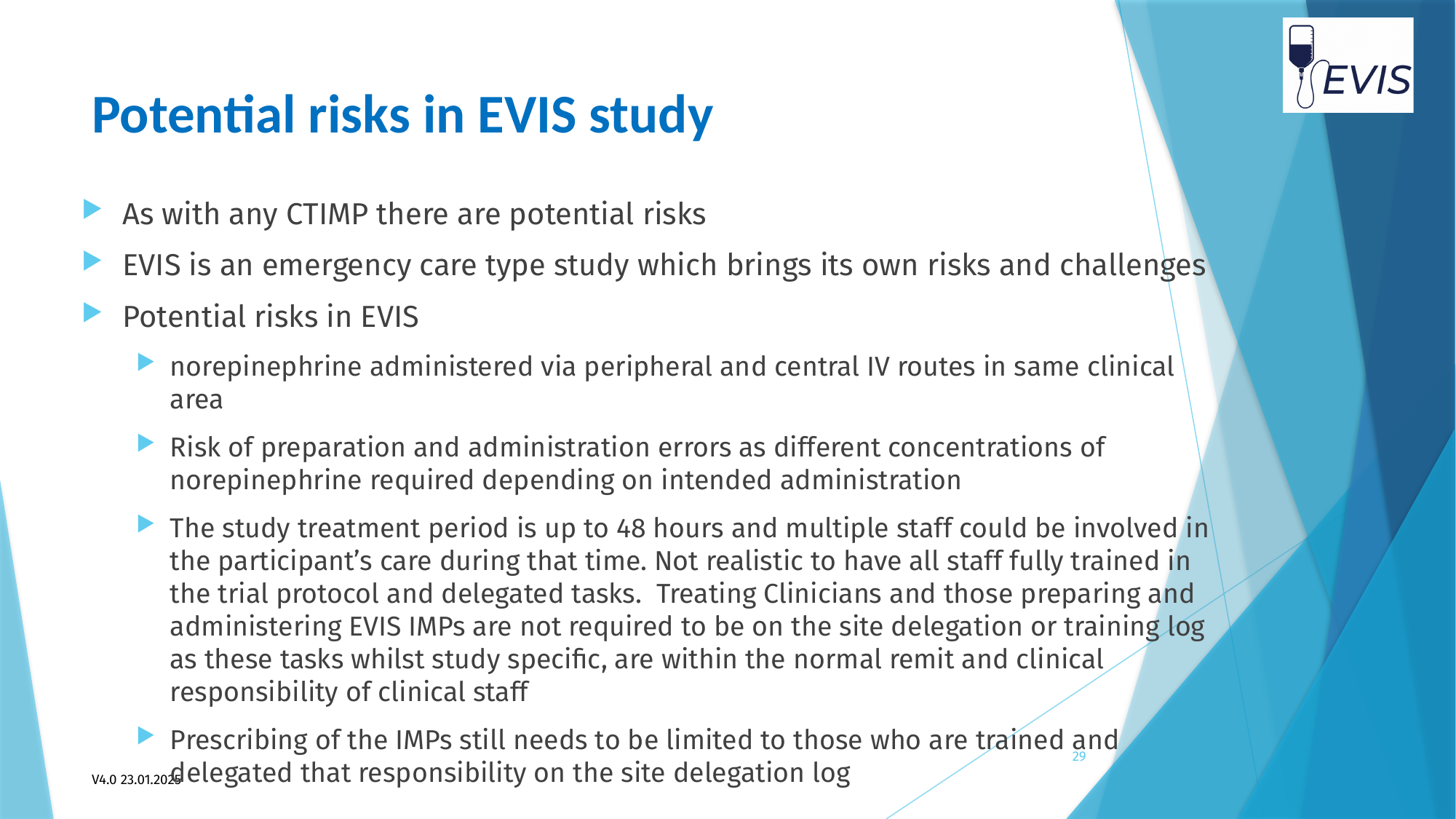

# Potential risks in EVIS study
As with any CTIMP there are potential risks
EVIS is an emergency care type study which brings its own risks and challenges
Potential risks in EVIS
norepinephrine administered via peripheral and central IV routes in same clinical area
Risk of preparation and administration errors as different concentrations of norepinephrine required depending on intended administration
The study treatment period is up to 48 hours and multiple staff could be involved in the participant’s care during that time. Not realistic to have all staff fully trained in the trial protocol and delegated tasks.  Treating Clinicians and those preparing and administering EVIS IMPs are not required to be on the site delegation or training log as these tasks whilst study specific, are within the normal remit and clinical responsibility of clinical staff
Prescribing of the IMPs still needs to be limited to those who are trained and delegated that responsibility on the site delegation log
29